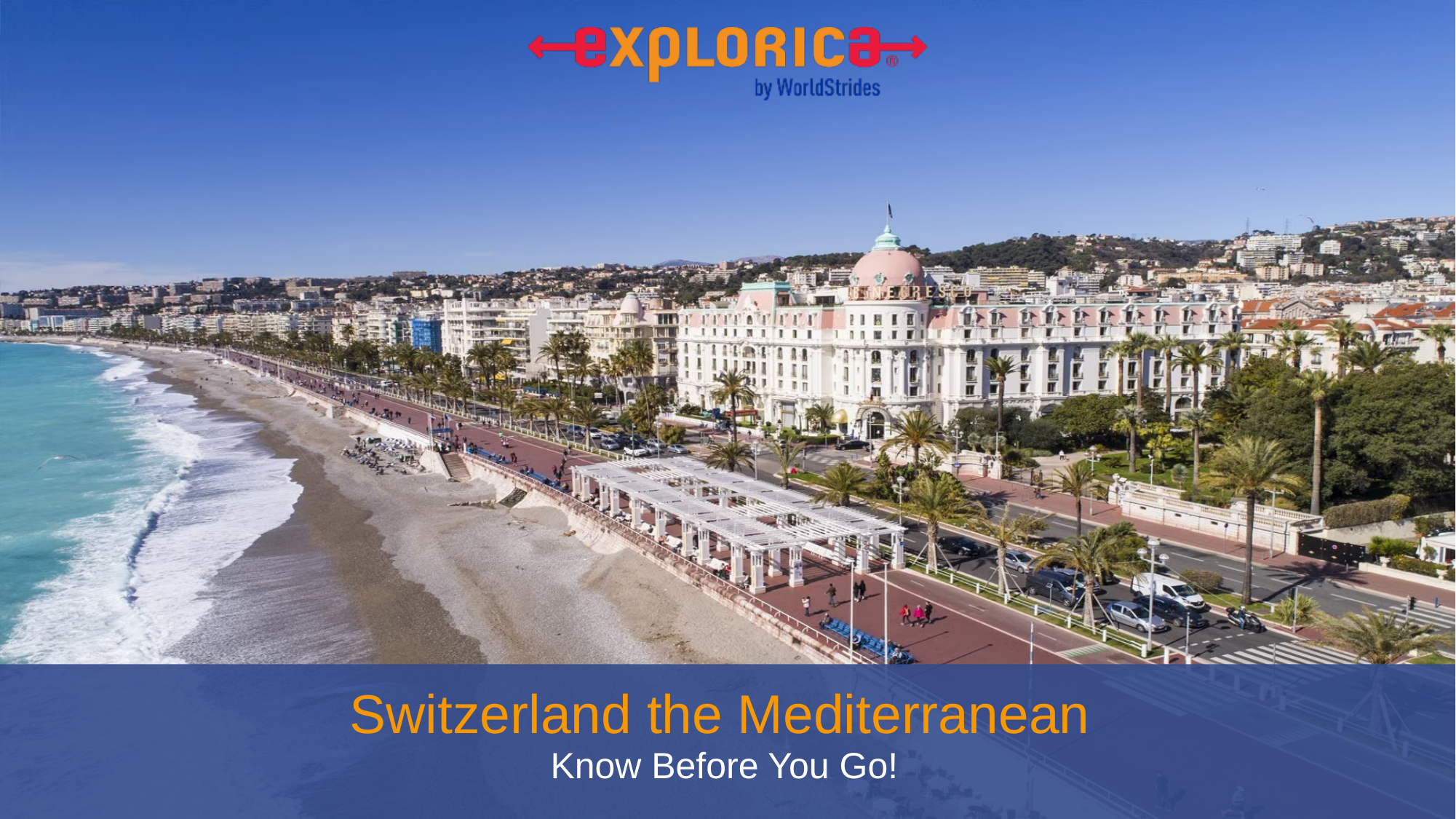

Switzerland the Mediterranean
Know Before You Go!